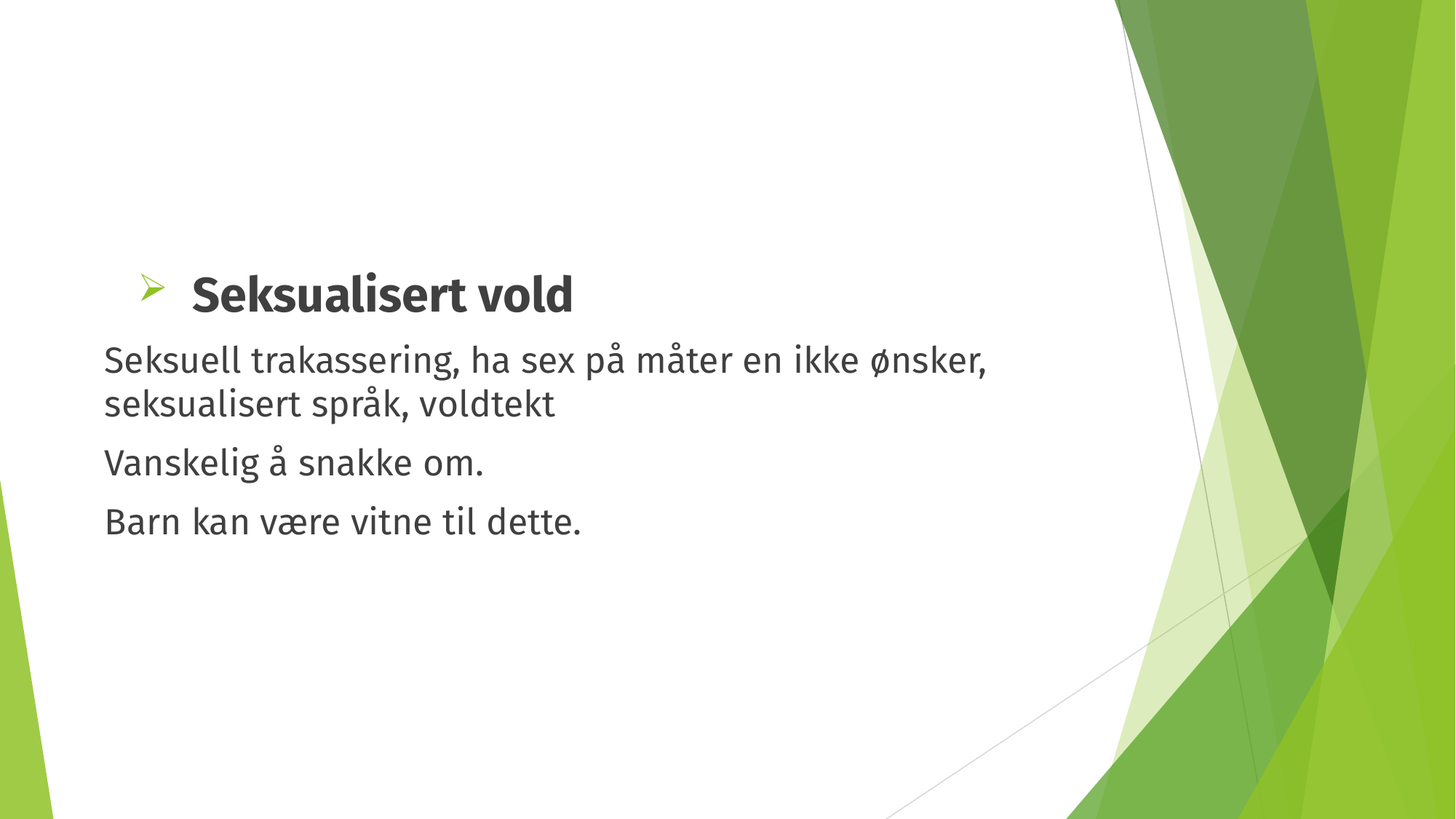

#
Seksualisert vold
Seksuell trakassering, ha sex på måter en ikke ønsker, seksualisert språk, voldtekt
Vanskelig å snakke om.
Barn kan være vitne til dette.